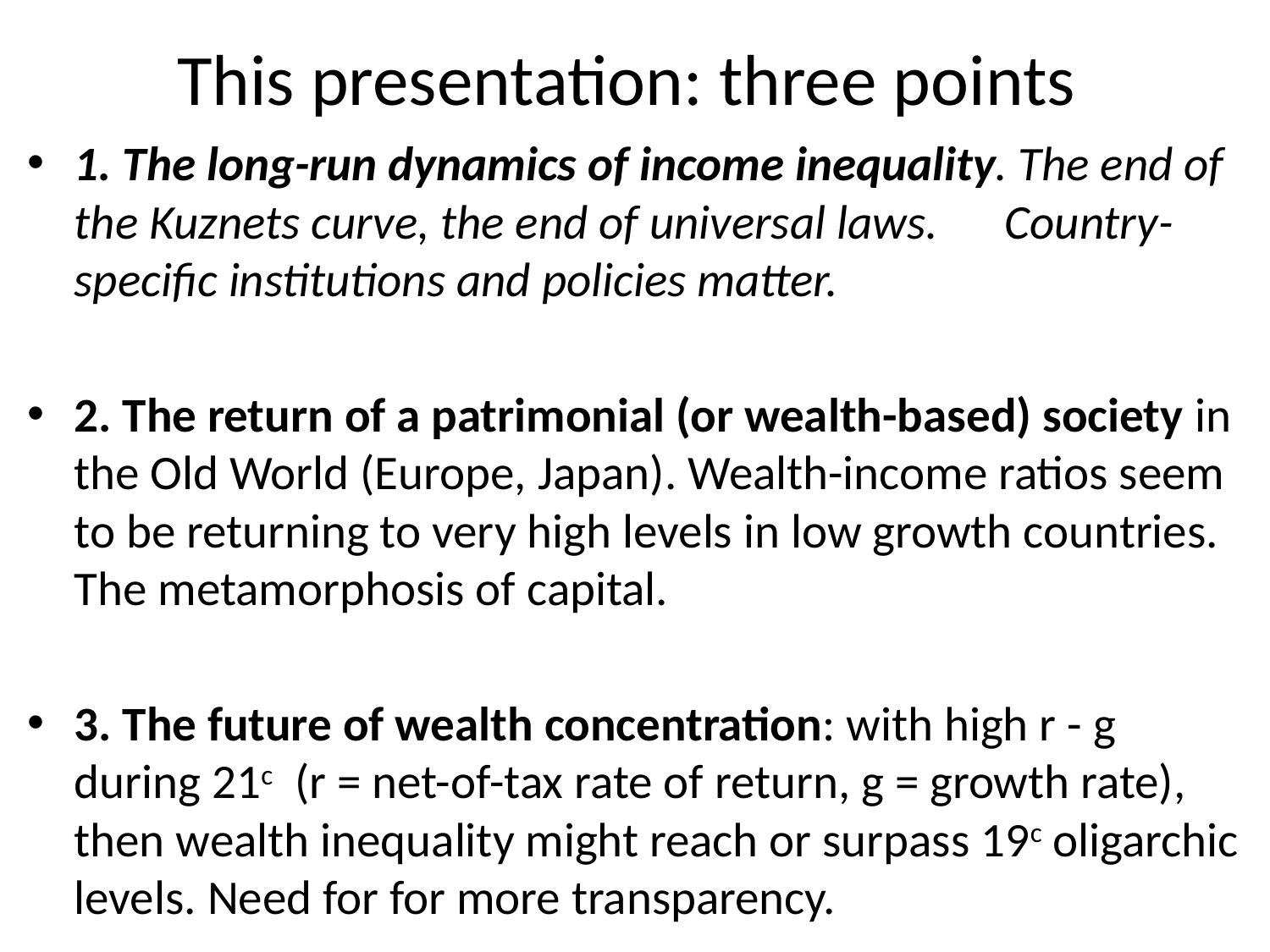

# This presentation: three points
1. The long-run dynamics of income inequality. The end of the Kuznets curve, the end of universal laws.      Country-specific institutions and policies matter.

2. The return of a patrimonial (or wealth-based) society in the Old World (Europe, Japan). Wealth-income ratios seem to be returning to very high levels in low growth countries. The metamorphosis of capital.

3. The future of wealth concentration: with high r - g during 21c  (r = net-of-tax rate of return, g = growth rate), then wealth inequality might reach or surpass 19c oligarchic levels. Need for for more transparency.